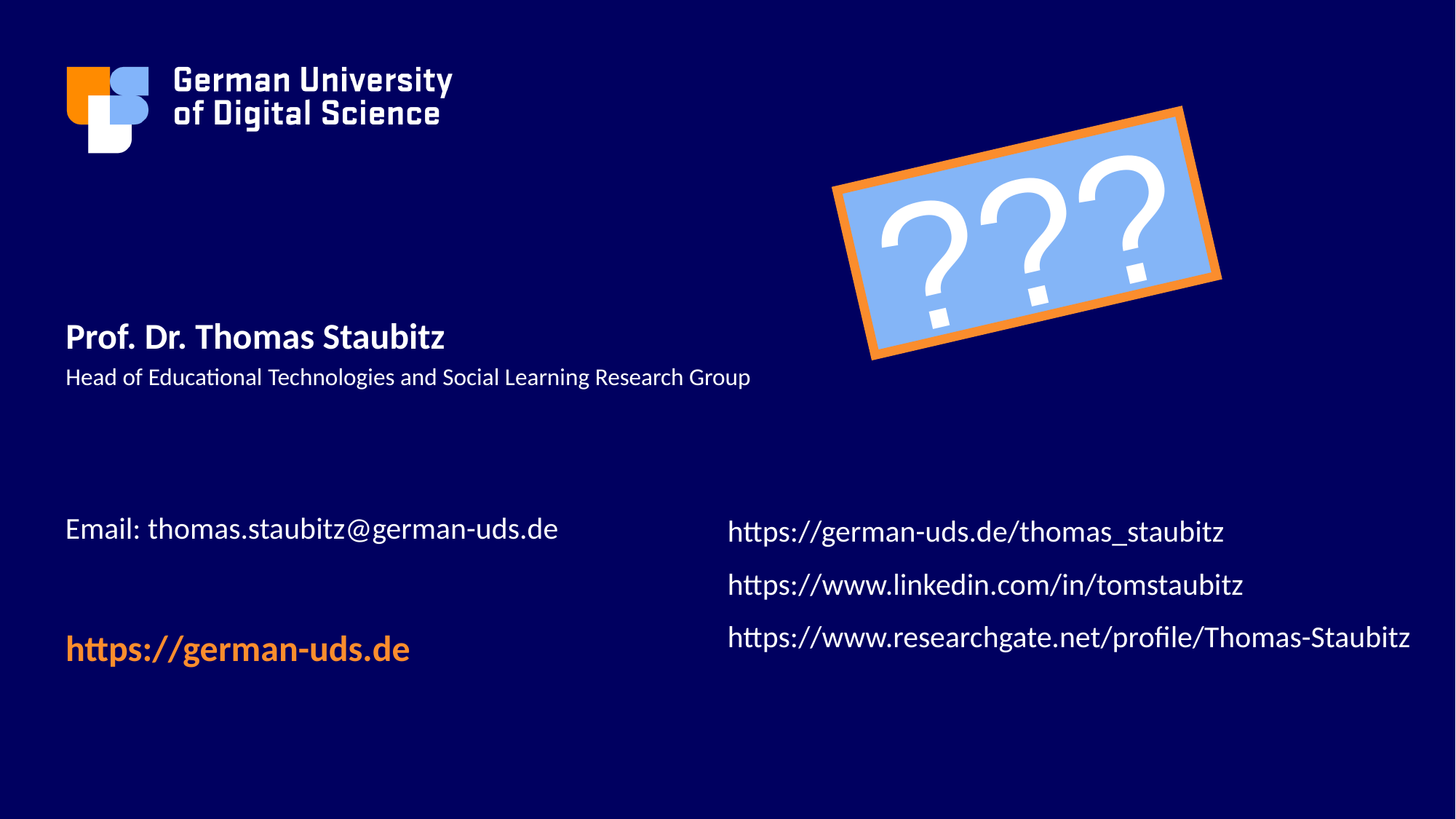

???
Prof. Dr. Thomas Staubitz
Head of Educational Technologies and Social Learning Research Group

Email: thomas.staubitz@german-uds.de

https://german-uds.de/thomas_staubitz
https://www.linkedin.com/in/tomstaubitz
https://www.researchgate.net/profile/Thomas-Staubitz